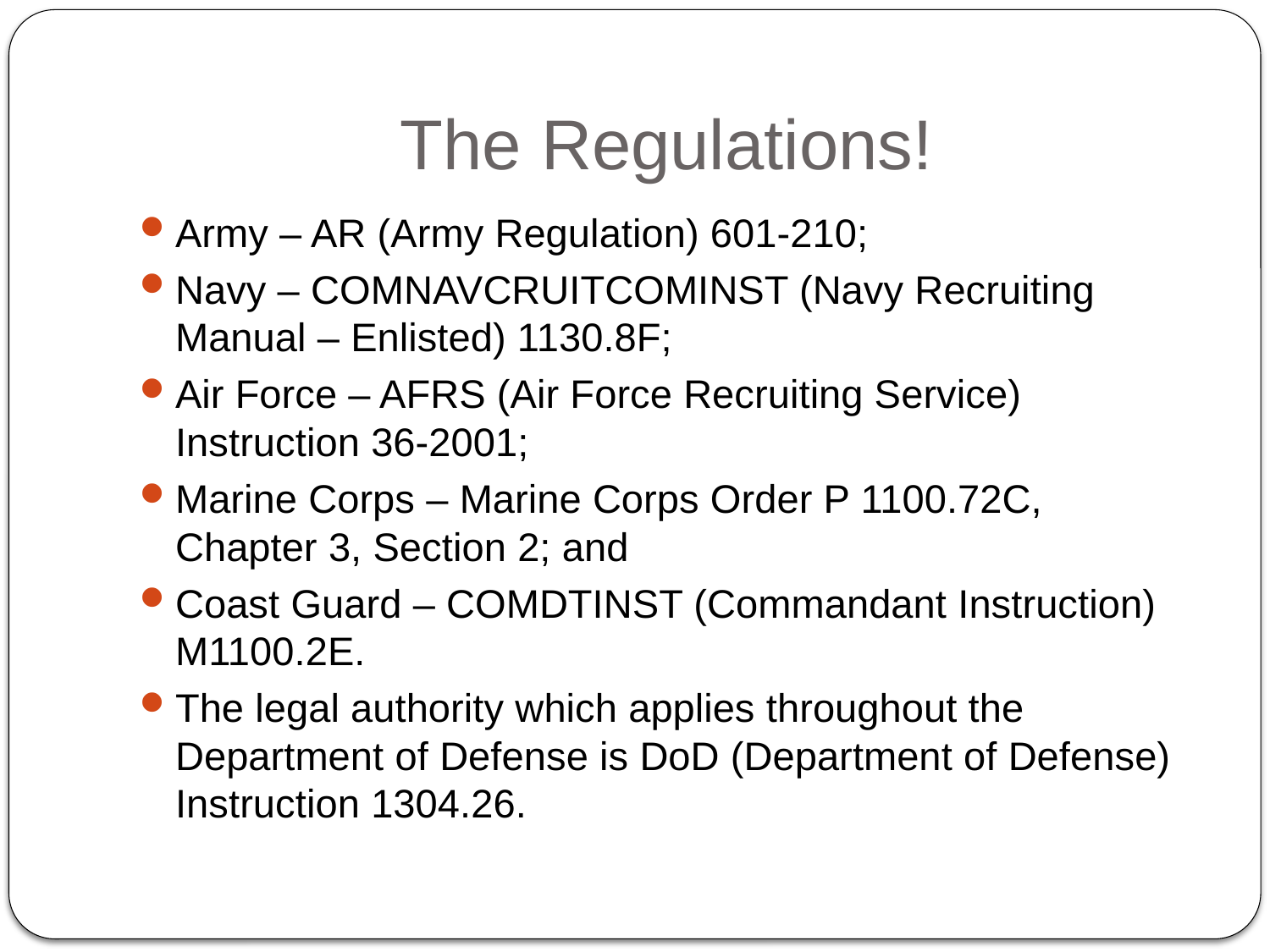

# The Regulations!
Army – AR (Army Regulation) 601-210;
Navy – COMNAVCRUITCOMINST (Navy Recruiting Manual – Enlisted) 1130.8F;
Air Force – AFRS (Air Force Recruiting Service) Instruction 36-2001;
Marine Corps – Marine Corps Order P 1100.72C, Chapter 3, Section 2; and
Coast Guard – COMDTINST (Commandant Instruction) M1100.2E.
The legal authority which applies throughout the Department of Defense is DoD (Department of Defense) Instruction 1304.26.